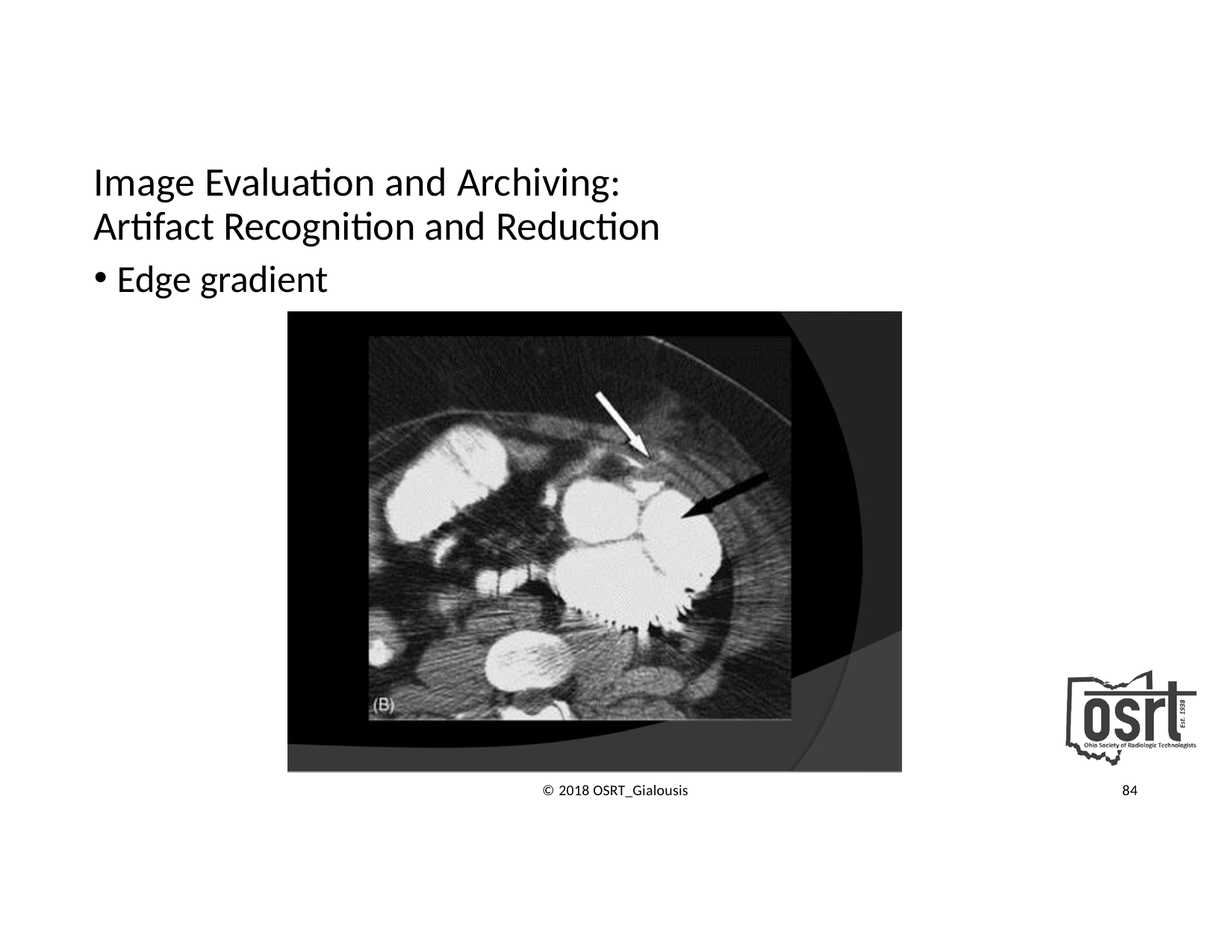

Image Evaluation and Archiving:  Artifact Recognition and Reduction
Edge gradient

© 2018 OSRT_Gialousis
84